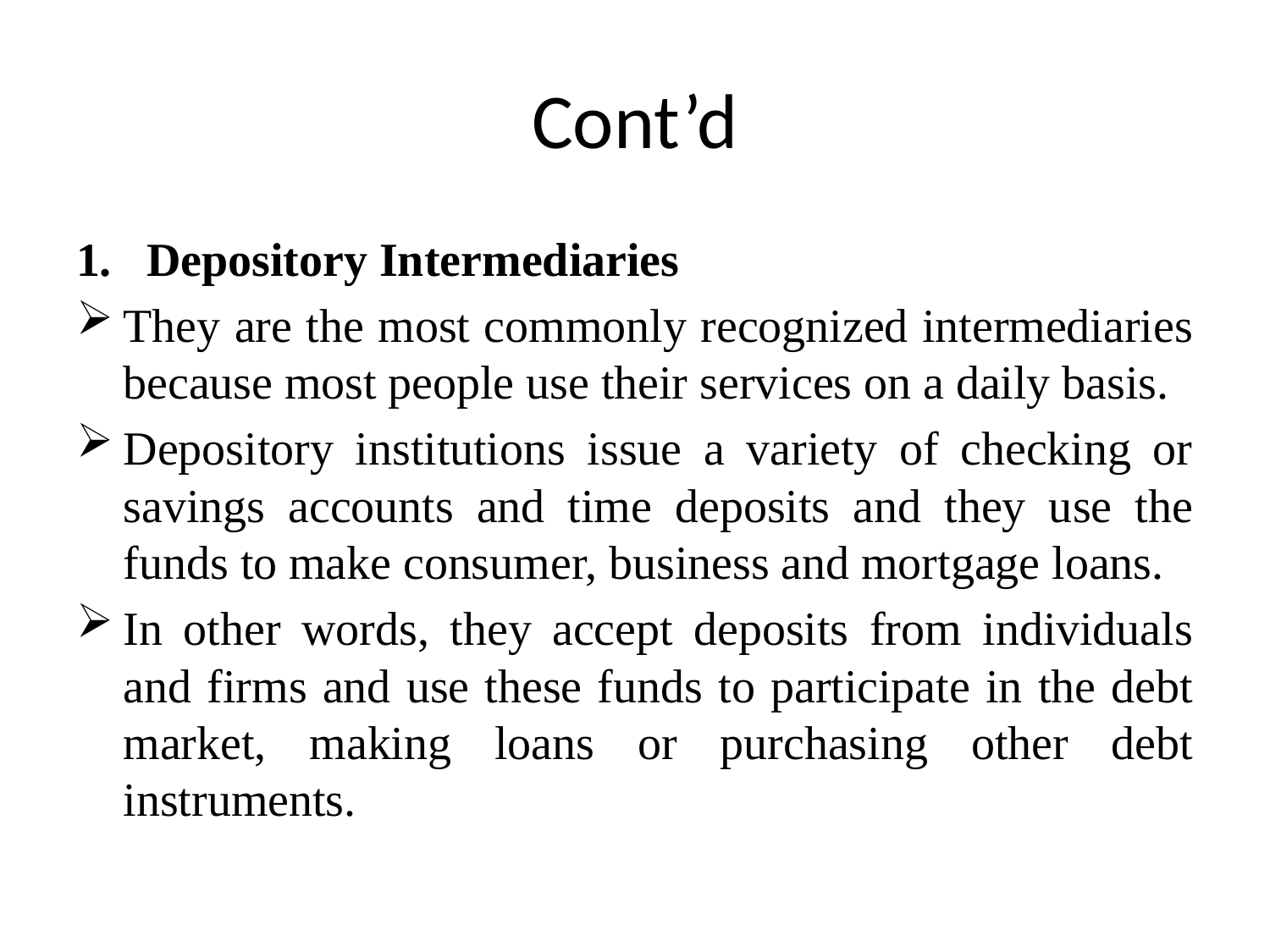

# Cont’d
Depository Intermediaries
They are the most commonly recognized intermediaries because most people use their services on a daily basis.
Depository institutions issue a variety of checking or savings accounts and time deposits and they use the funds to make consumer, business and mortgage loans.
In other words, they accept deposits from individuals and firms and use these funds to participate in the debt market, making loans or purchasing other debt instruments.